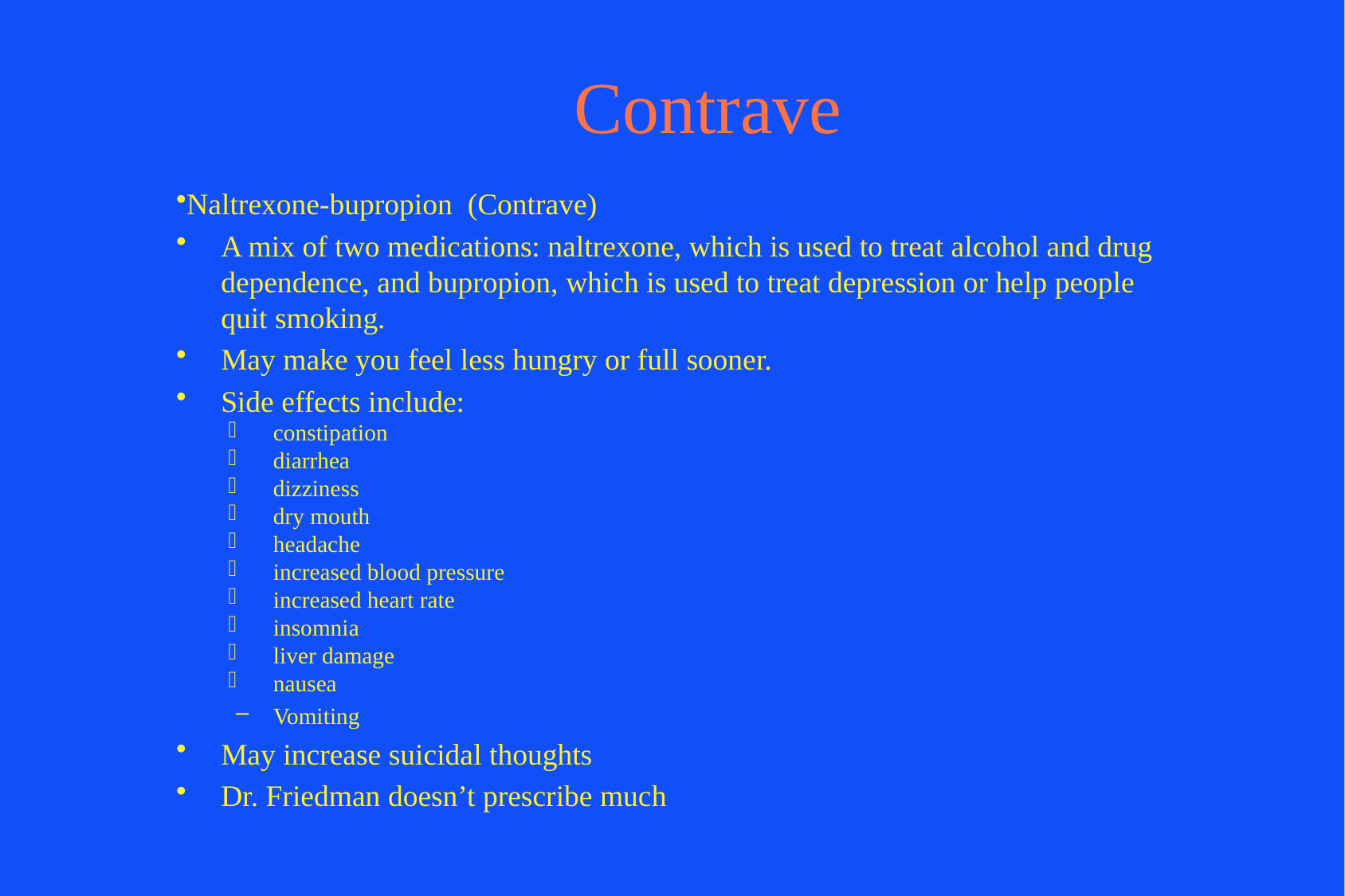

# Contrave
Naltrexone-bupropion  (Contrave)
A mix of two medications: naltrexone, which is used to treat alcohol and drug dependence, and bupropion, which is used to treat depression or help people quit smoking.
May make you feel less hungry or full sooner.
Side effects include:
constipation
diarrhea
dizziness
dry mouth
headache
increased blood pressure
increased heart rate
insomnia
liver damage
nausea
Vomiting
May increase suicidal thoughts
Dr. Friedman doesn’t prescribe much